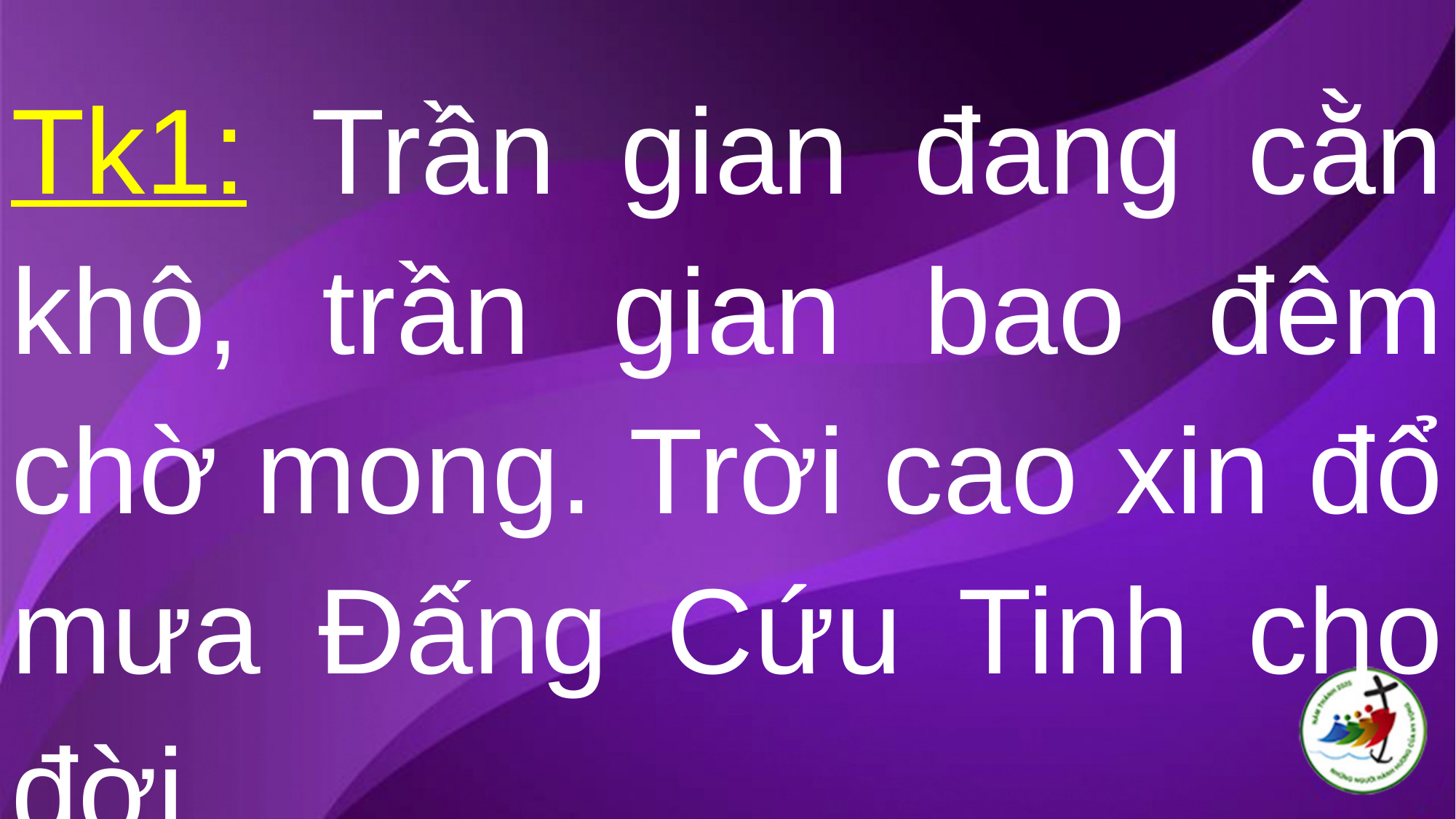

Tk1: Trần gian đang cằn khô, trần gian bao đêm chờ mong. Trời cao xin đổ mưa Đấng Cứu Tinh cho đời…